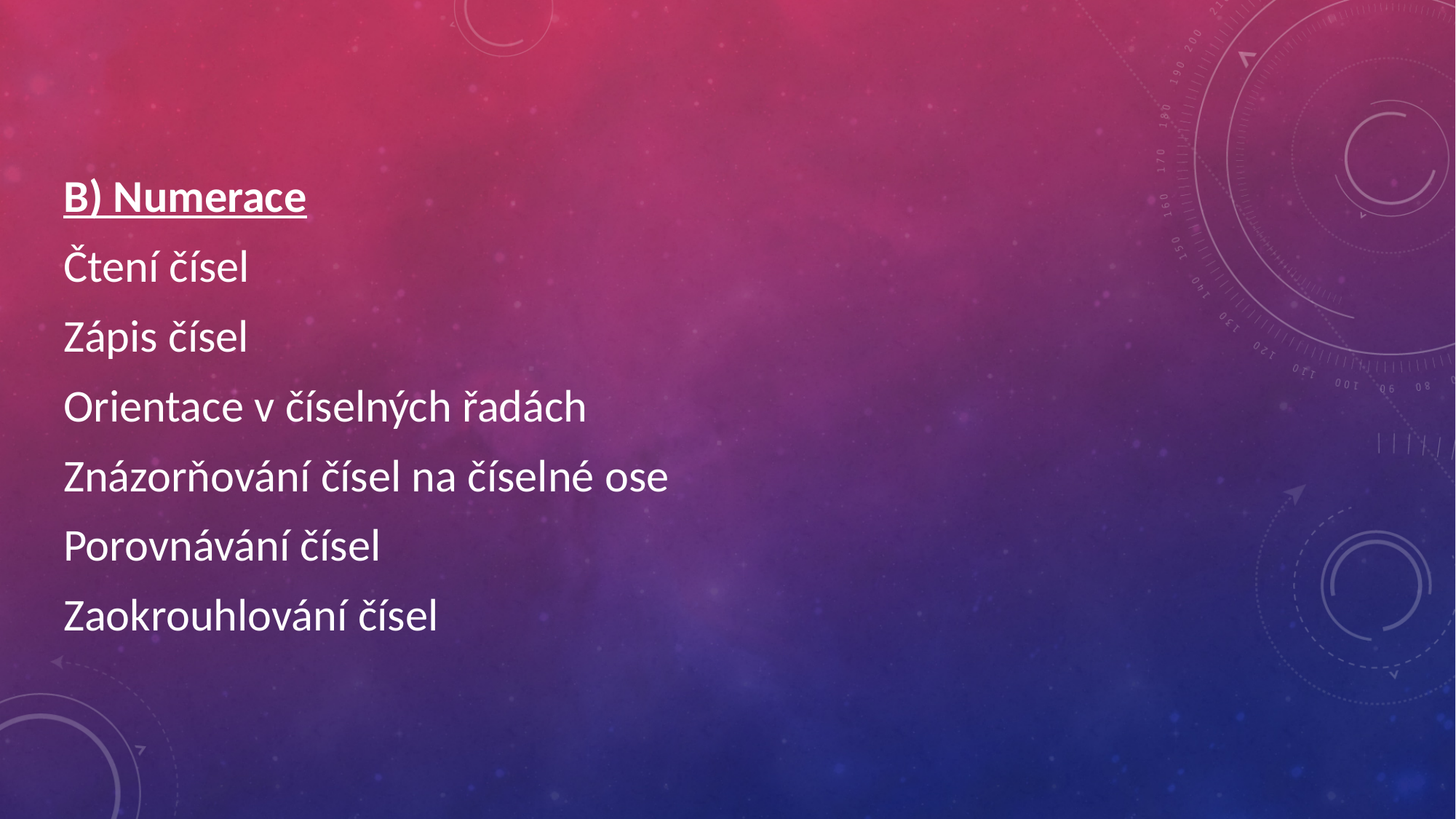

B) Numerace
Čtení čísel
Zápis čísel
Orientace v číselných řadách
Znázorňování čísel na číselné ose
Porovnávání čísel
Zaokrouhlování čísel
#